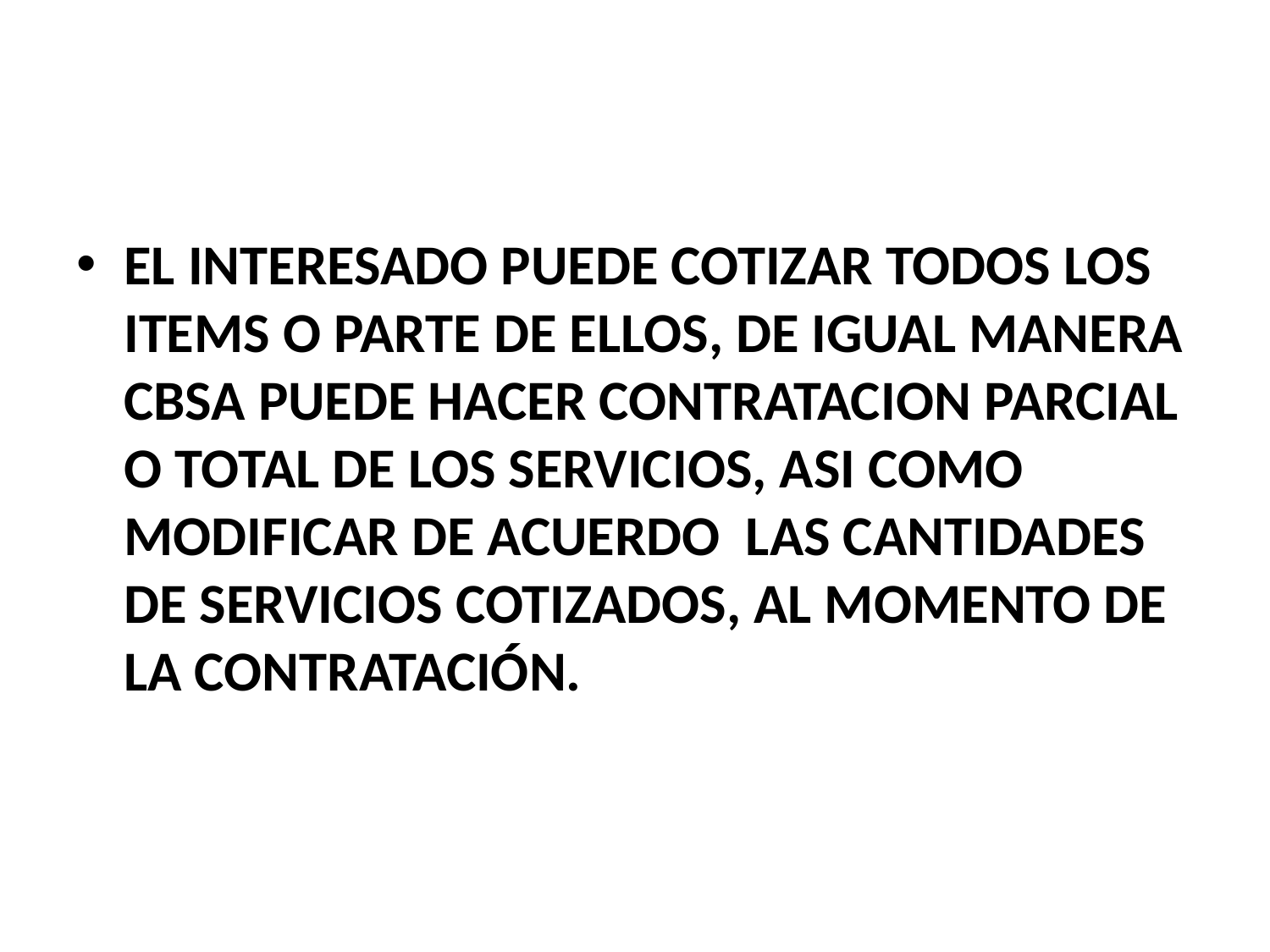

EL INTERESADO PUEDE COTIZAR TODOS LOS ITEMS O PARTE DE ELLOS, DE IGUAL MANERA CBSA PUEDE HACER CONTRATACION PARCIAL O TOTAL DE LOS SERVICIOS, ASI COMO MODIFICAR DE ACUERDO  LAS CANTIDADES DE SERVICIOS COTIZADOS, AL MOMENTO DE LA CONTRATACIÓN.